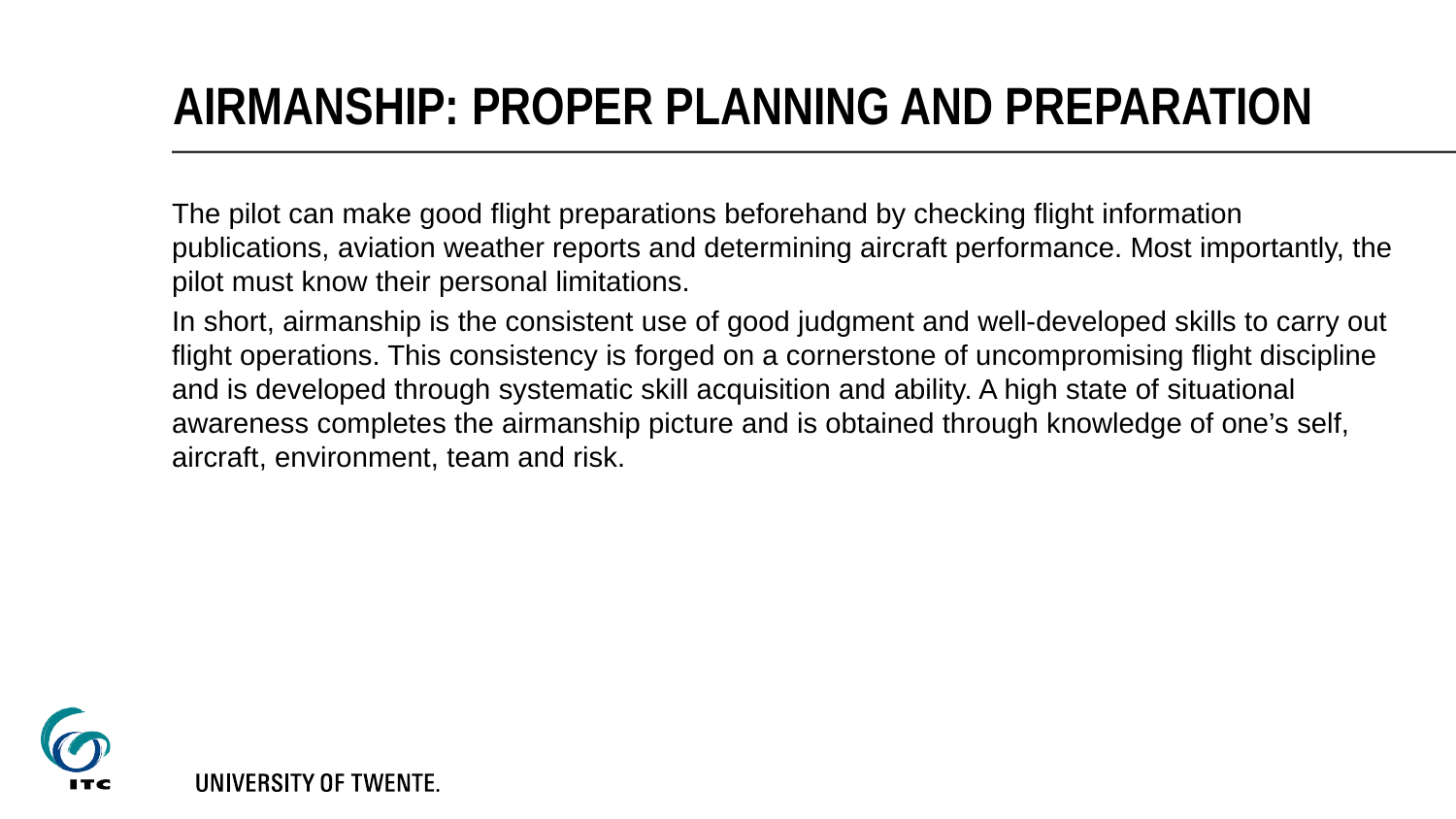

# Airmanship: Proper planning and preparation
The pilot can make good flight preparations beforehand by checking flight information publications, aviation weather reports and determining aircraft performance. Most importantly, the pilot must know their personal limitations.
In short, airmanship is the consistent use of good judgment and well-developed skills to carry out flight operations. This consistency is forged on a cornerstone of uncompromising flight discipline and is developed through systematic skill acquisition and ability. A high state of situational awareness completes the airmanship picture and is obtained through knowledge of one’s self, aircraft, environment, team and risk.